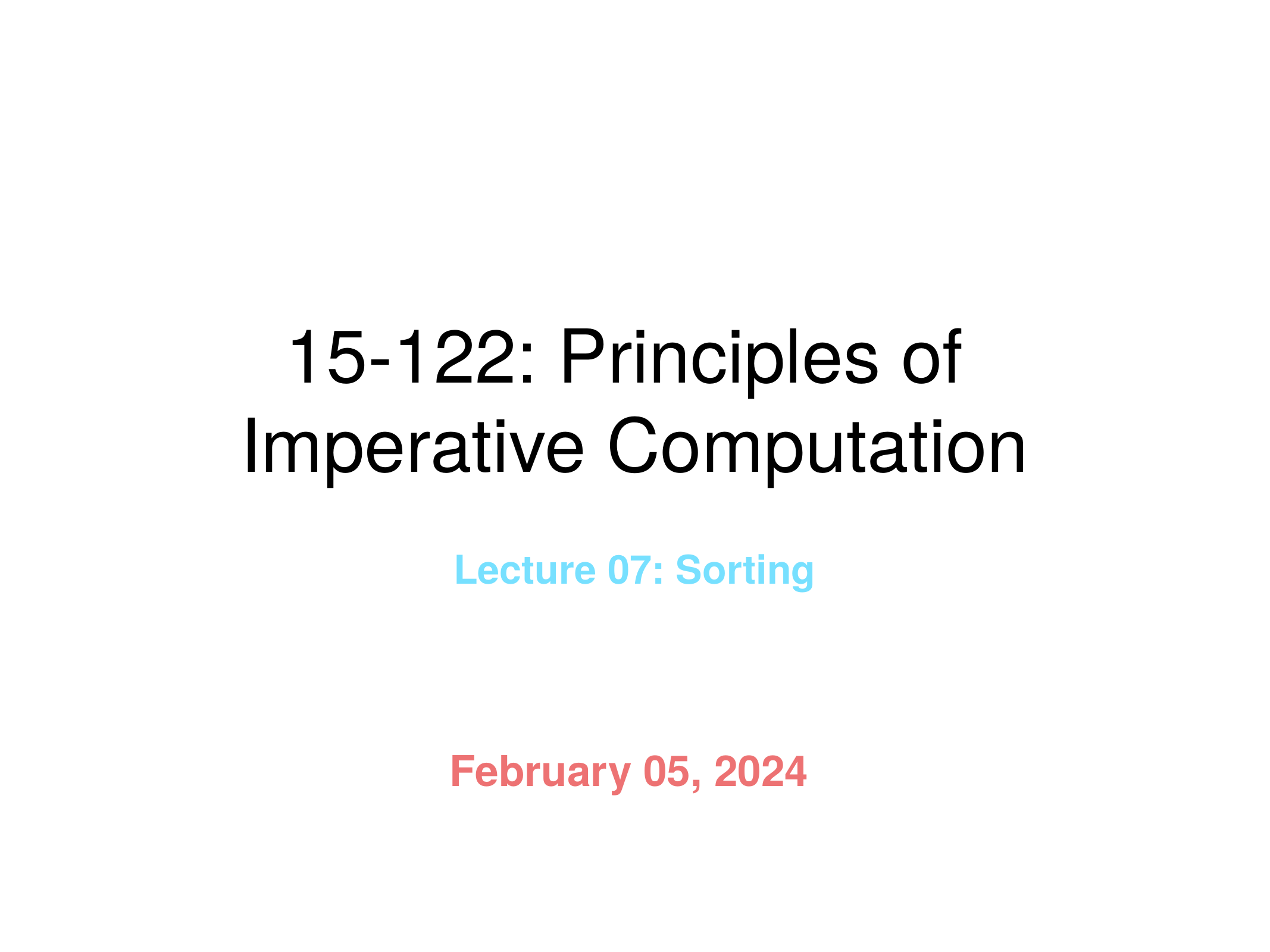

# 15-122: Principles of Imperative Computation
Lecture 07: Sorting

February 05, 2024